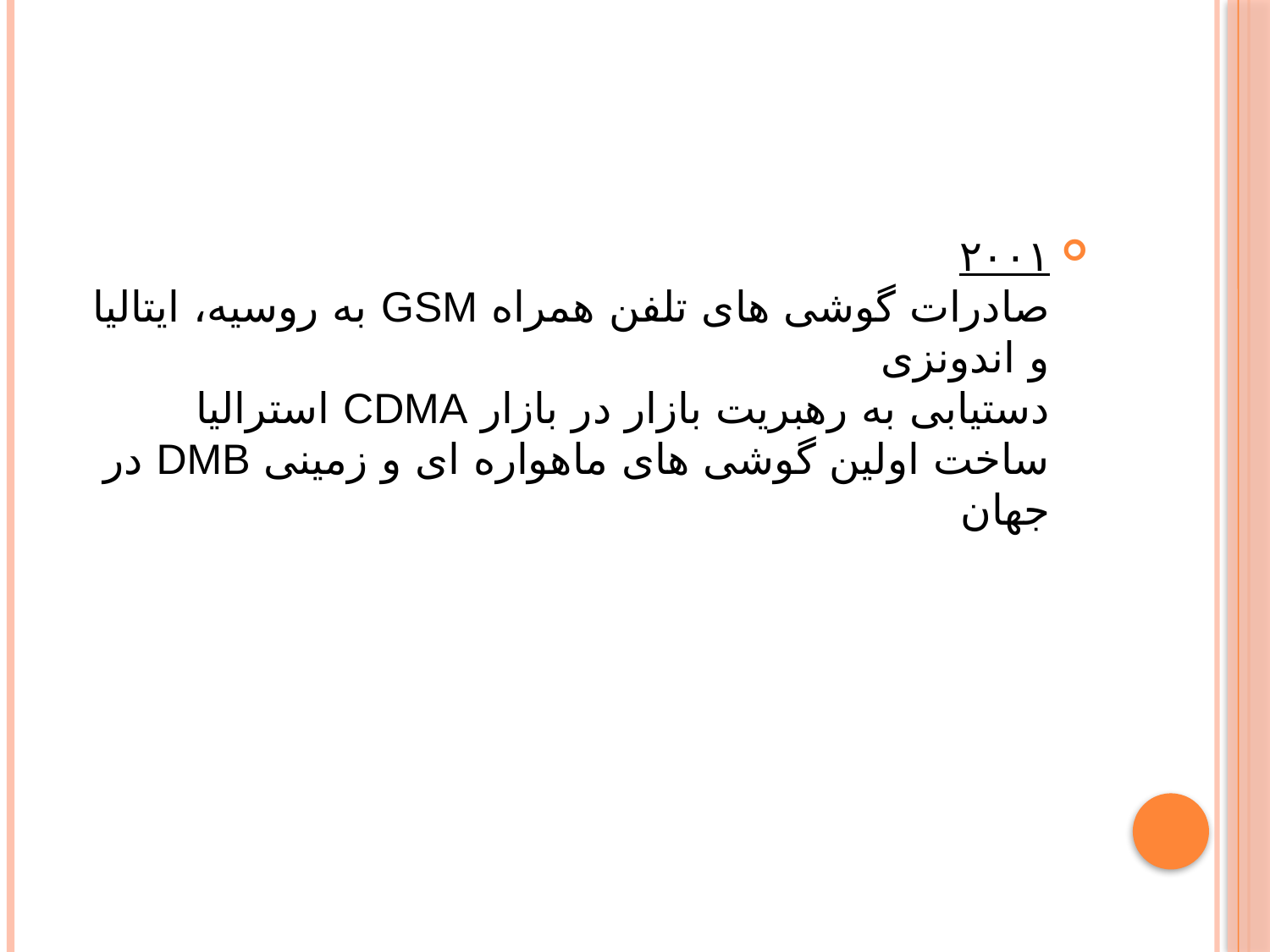

#
٢٠٠١
صادرات گوشی های تلفن همراه GSM به روسیه، ایتالیا و اندونزی
دستیابی به رهبریت بازار در بازار CDMA استرالیا
ساخت اولین گوشی های ماهواره ای و زمینی DMB در جهان